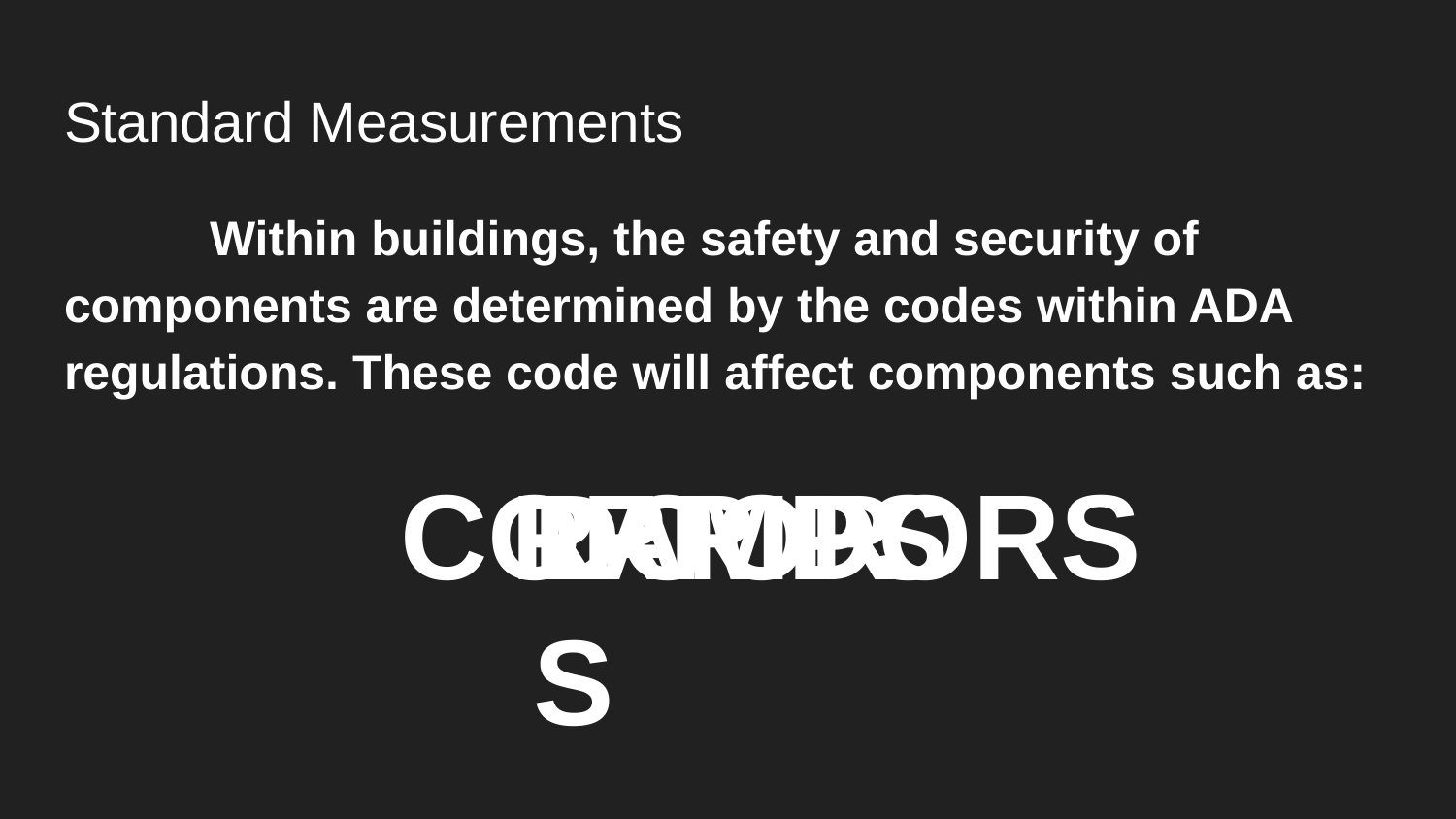

# Standard Measurements
	Within buildings, the safety and security of components are determined by the codes within ADA regulations. These code will affect components such as:
CORRIDORS
RAMPS
DOORS